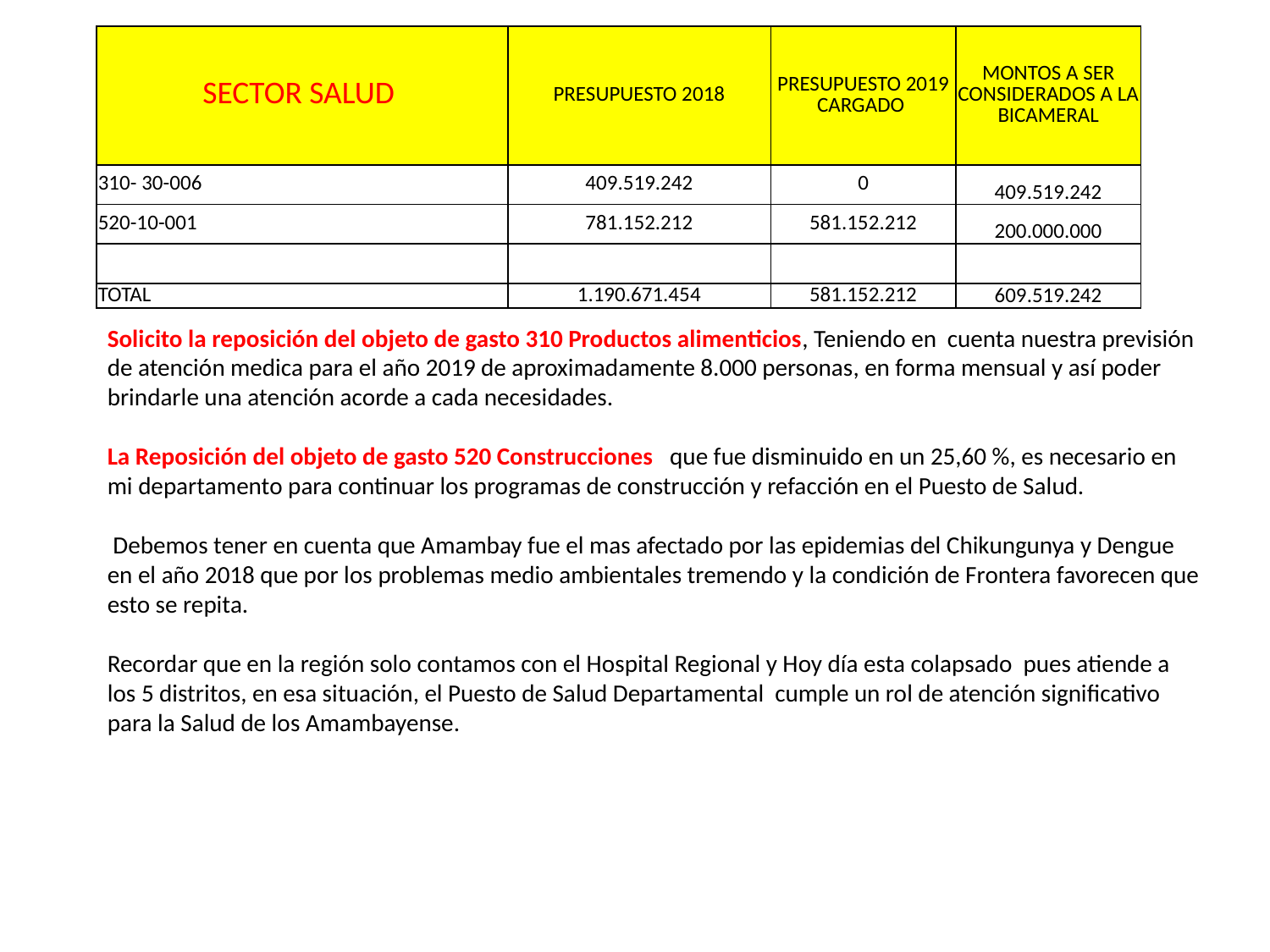

| SECTOR SALUD | PRESUPUESTO 2018 | PRESUPUESTO 2019 CARGADO | MONTOS A SER CONSIDERADOS A LA BICAMERAL |
| --- | --- | --- | --- |
| 310- 30-006 | 409.519.242 | 0 | 409.519.242 |
| 520-10-001 | 781.152.212 | 581.152.212 | 200.000.000 |
|  |  |  |  |
| TOTAL | 1.190.671.454 | 581.152.212 | 609.519.242 |
Solicito la reposición del objeto de gasto 310 Productos alimenticios, Teniendo en  cuenta nuestra previsión de atención medica para el año 2019 de aproximadamente 8.000 personas, en forma mensual y así poder brindarle una atención acorde a cada necesidades.

La Reposición del objeto de gasto 520 Construcciones   que fue disminuido en un 25,60 %, es necesario en mi departamento para continuar los programas de construcción y refacción en el Puesto de Salud.

 Debemos tener en cuenta que Amambay fue el mas afectado por las epidemias del Chikungunya y Dengue en el año 2018 que por los problemas medio ambientales tremendo y la condición de Frontera favorecen que esto se repita.

Recordar que en la región solo contamos con el Hospital Regional y Hoy día esta colapsado  pues atiende a los 5 distritos, en esa situación, el Puesto de Salud Departamental  cumple un rol de atención significativo para la Salud de los Amambayense.